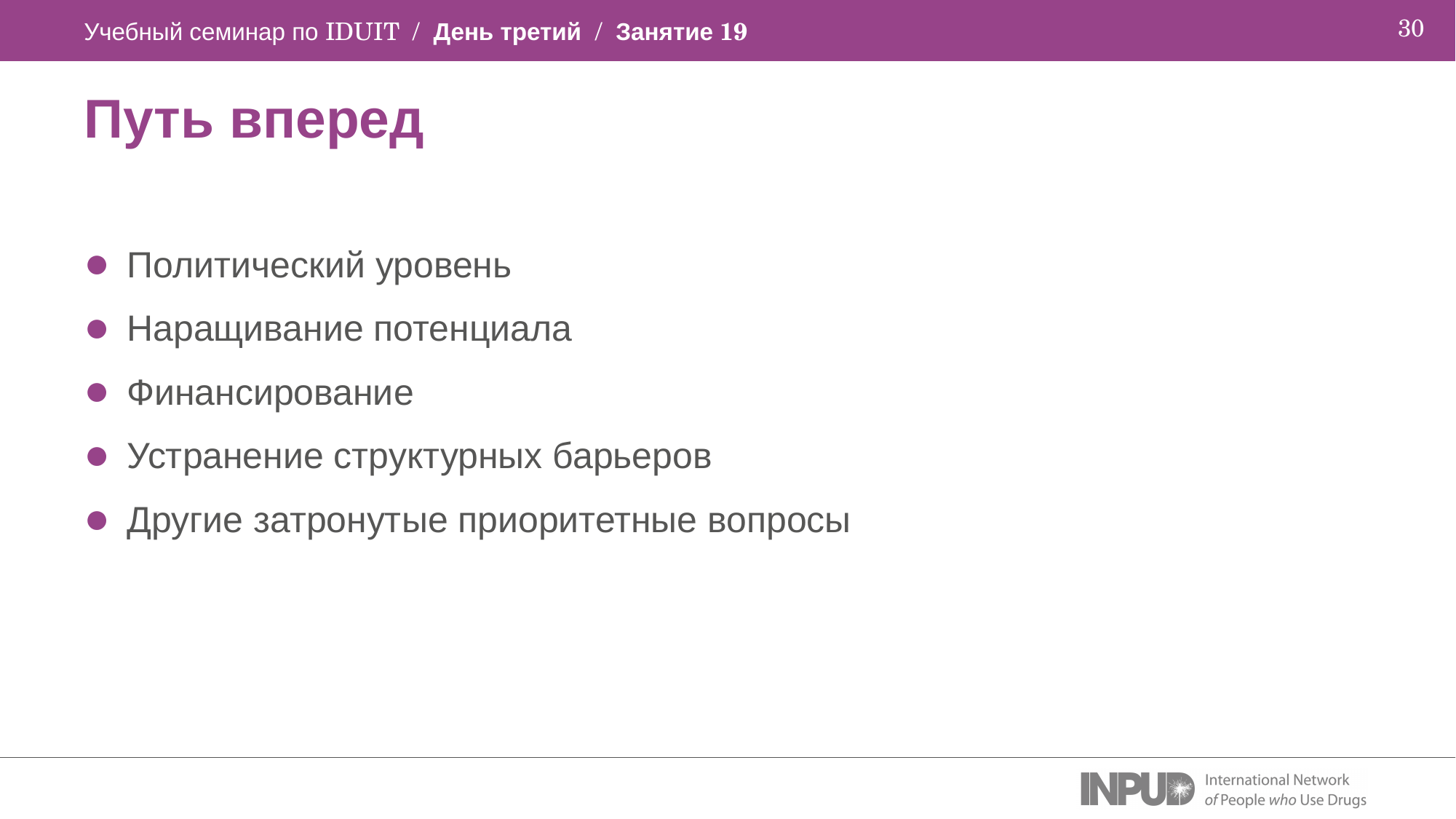

Учебный семинар по IDUIT  /  День третий  /  Занятие 19
Путь вперед

Политический уровень
Наращивание потенциала
Финансирование
Устранение структурных барьеров
Другие затронутые приоритетные вопросы